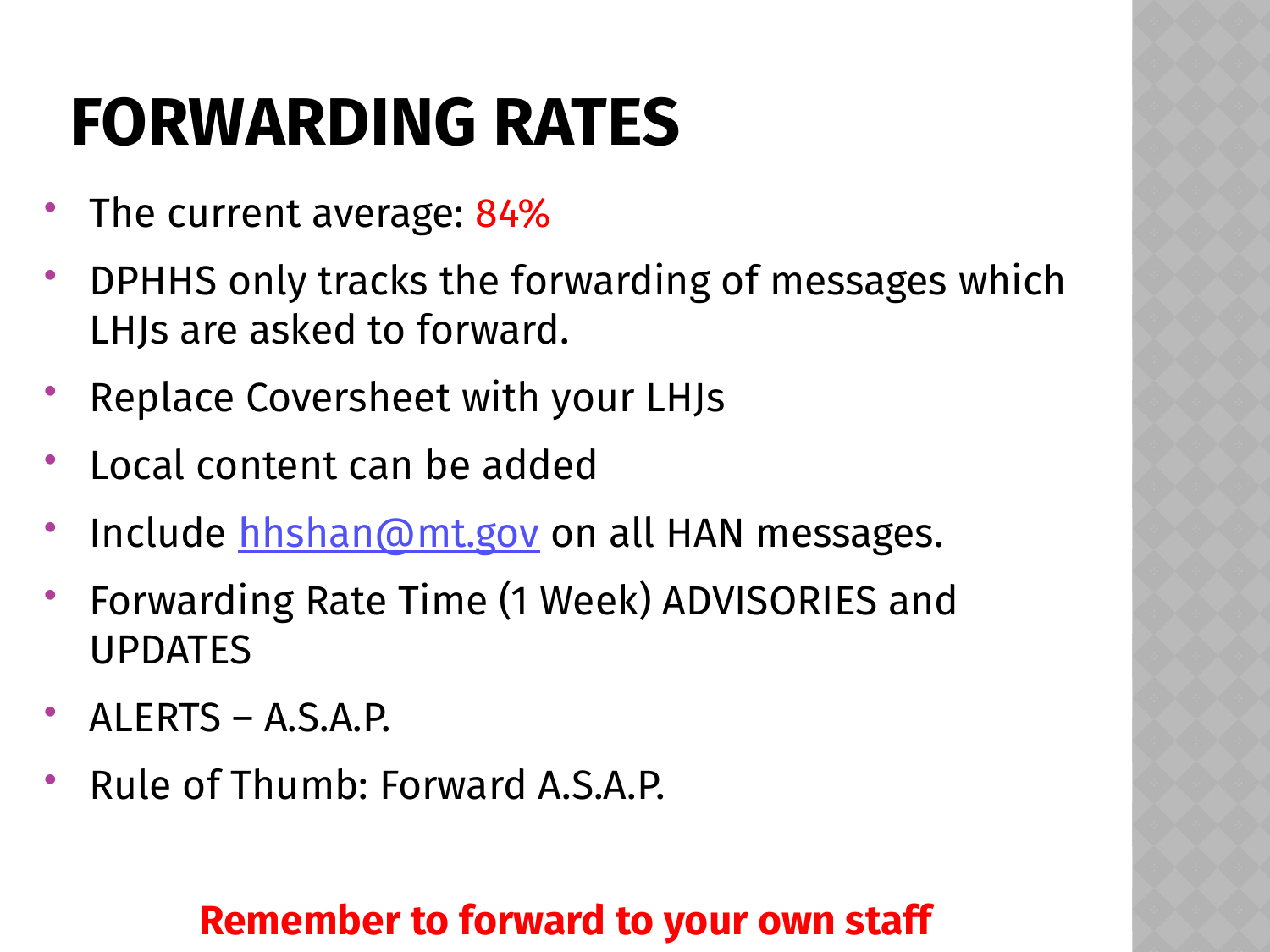

# Forwarding Rates
The current average: 84%
DPHHS only tracks the forwarding of messages which LHJs are asked to forward.
Replace Coversheet with your LHJs
Local content can be added
Include hhshan@mt.gov on all HAN messages.
Forwarding Rate Time (1 Week) ADVISORIES and UPDATES
ALERTS – A.S.A.P.
Rule of Thumb: Forward A.S.A.P.

Remember to forward to your own staff